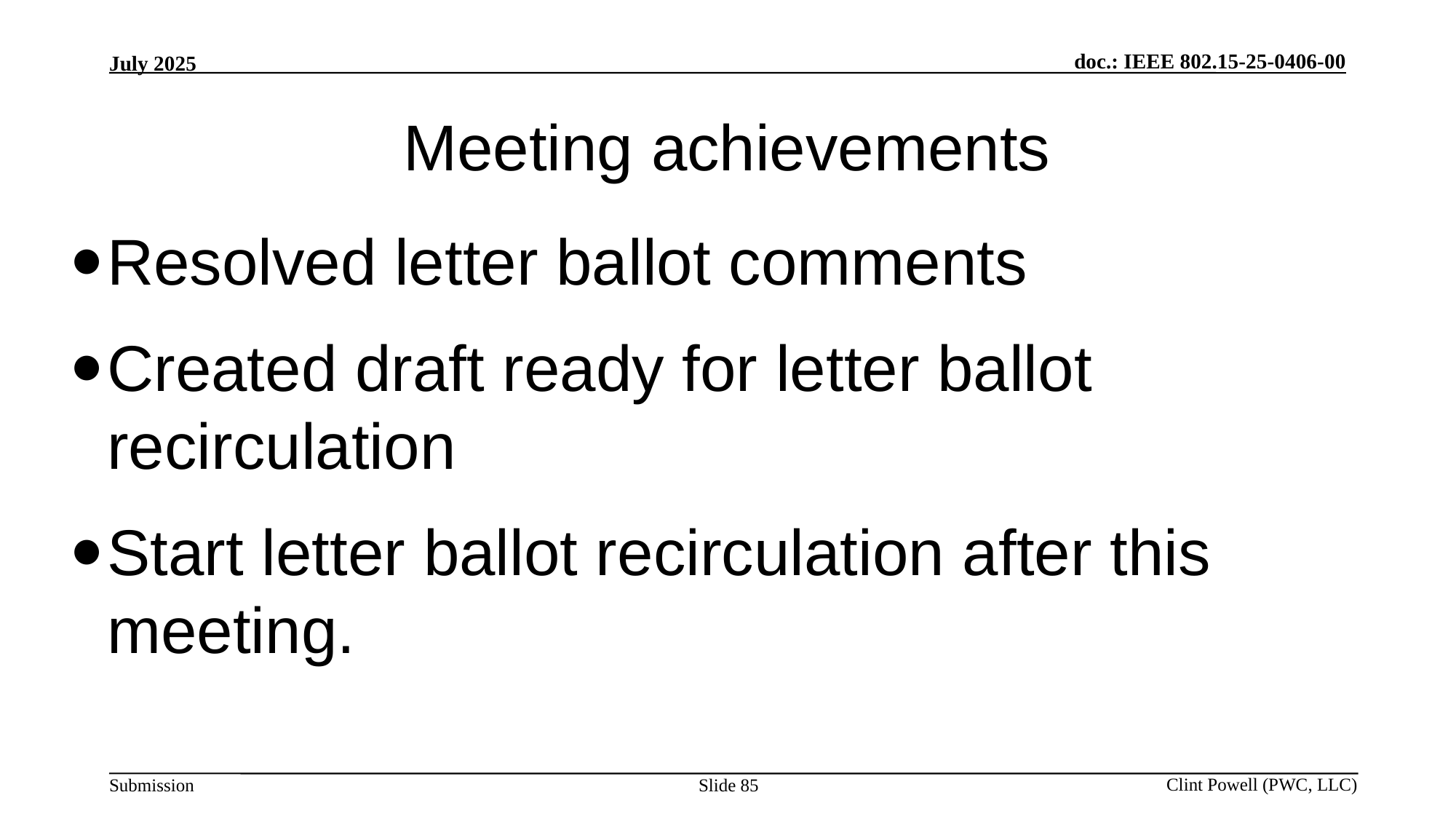

# Meeting achievements
Resolved letter ballot comments
Created draft ready for letter ballot recirculation
Start letter ballot recirculation after this meeting.
Slide 85